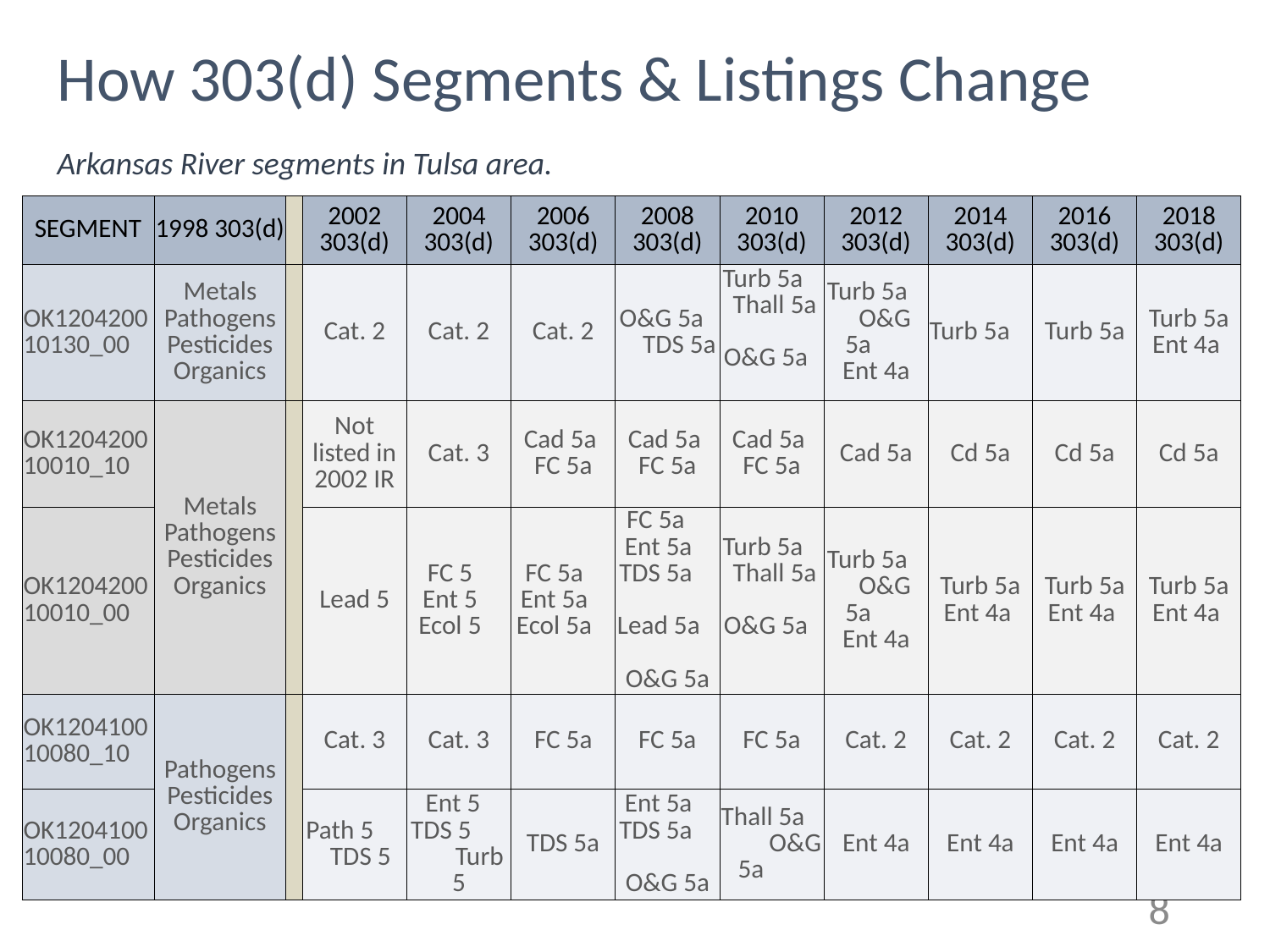

How 303(d) Segments & Listings Change
Arkansas River segments in Tulsa area.
| SEGMENT | 1998 303(d) |  | 2002 303(d) | 2004 303(d) | 2006 303(d) | 2008 303(d) | 2010 303(d) | 2012 303(d) | 2014 303(d) | 2016 303(d) | 2018 303(d) |
| --- | --- | --- | --- | --- | --- | --- | --- | --- | --- | --- | --- |
| OK120420010130\_00 | Metals Pathogens Pesticides Organics |  | Cat. 2 | Cat. 2 | Cat. 2 | O&G 5a TDS 5a | Turb 5a Thall 5a O&G 5a | Turb 5a O&G 5a Ent 4a | Turb 5a | Turb 5a | Turb 5a Ent 4a |
| OK120420010010\_10 | Metals Pathogens Pesticides Organics |  | Not listed in 2002 IR | Cat. 3 | Cad 5a FC 5a | Cad 5a FC 5a | Cad 5a FC 5a | Cad 5a | Cd 5a | Cd 5a | Cd 5a |
| OK120420010010\_00 |  |  | Lead 5 | FC 5 Ent 5 Ecol 5 | FC 5a Ent 5a Ecol 5a | FC 5a Ent 5a TDS 5a Lead 5a O&G 5a | Turb 5a Thall 5a O&G 5a | Turb 5a O&G 5a Ent 4a | Turb 5a Ent 4a | Turb 5a Ent 4a | Turb 5a Ent 4a |
| OK120410010080\_10 | Pathogens Pesticides Organics |  | Cat. 3 | Cat. 3 | FC 5a | FC 5a | FC 5a | Cat. 2 | Cat. 2 | Cat. 2 | Cat. 2 |
| OK120410010080\_00 |  |  | Path 5 TDS 5 | Ent 5 TDS 5 Turb 5 | TDS 5a | Ent 5a TDS 5a O&G 5a | Thall 5a O&G 5a | Ent 4a | Ent 4a | Ent 4a | Ent 4a |
8